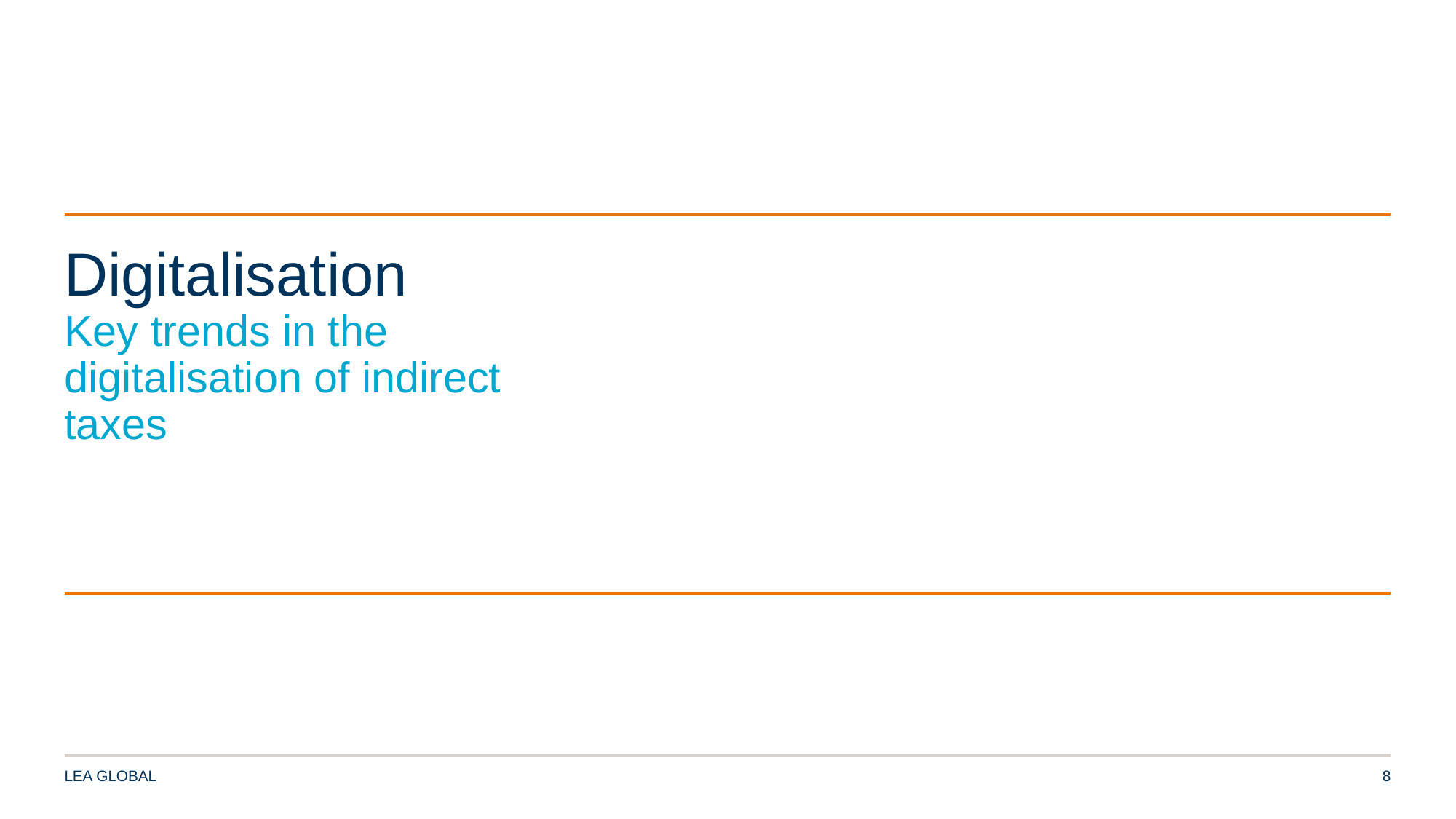

Digitalisation
Key trends in the digitalisation of indirect taxes
LEA GLOBAL
8